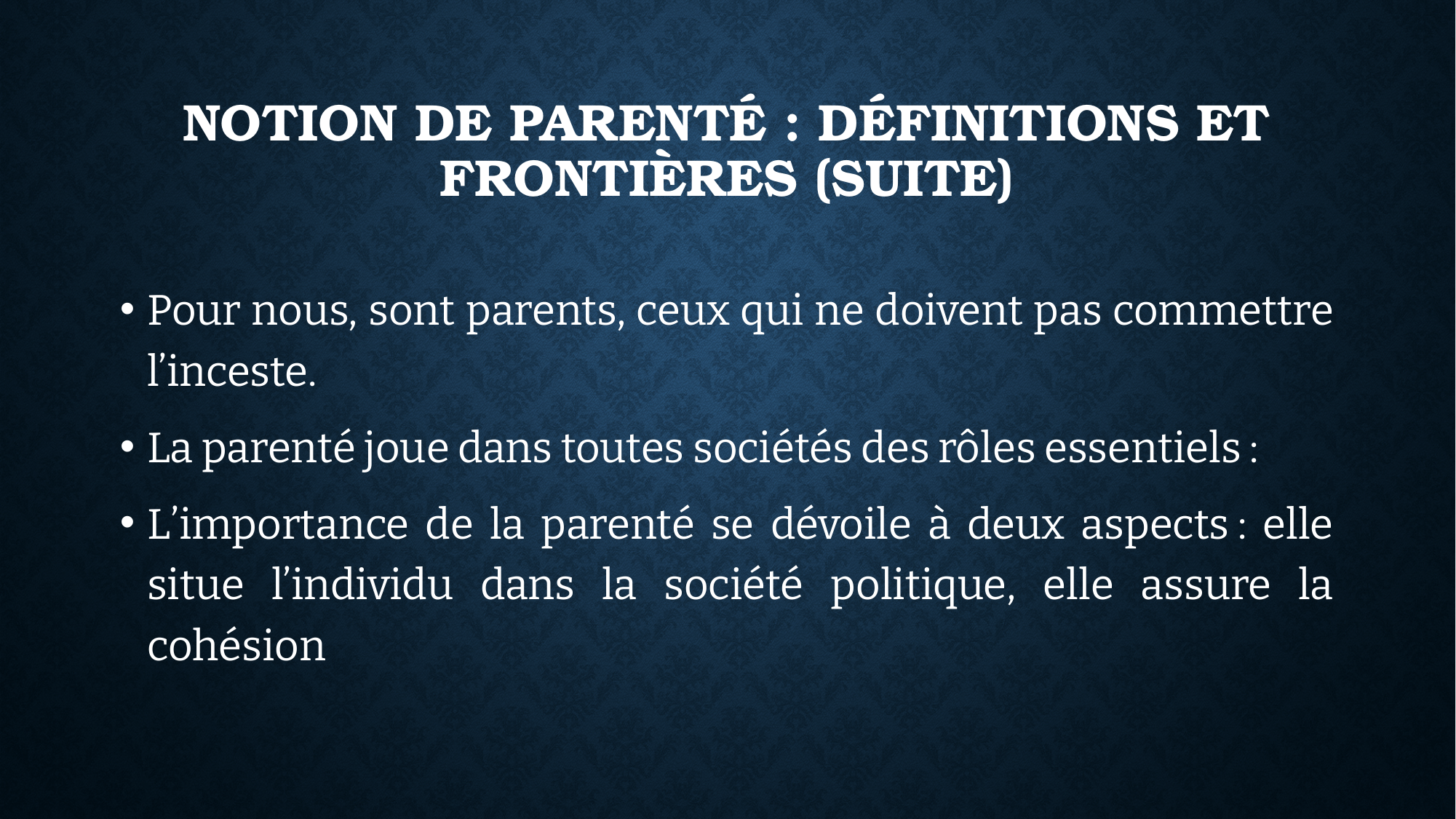

# Notion de parenté : définitions et frontières (SUITE)
Pour nous, sont parents, ceux qui ne doivent pas commettre l’inceste.
La parenté joue dans toutes sociétés des rôles essentiels :
L’importance de la parenté se dévoile à deux aspects : elle situe l’individu dans la société politique, elle assure la cohésion